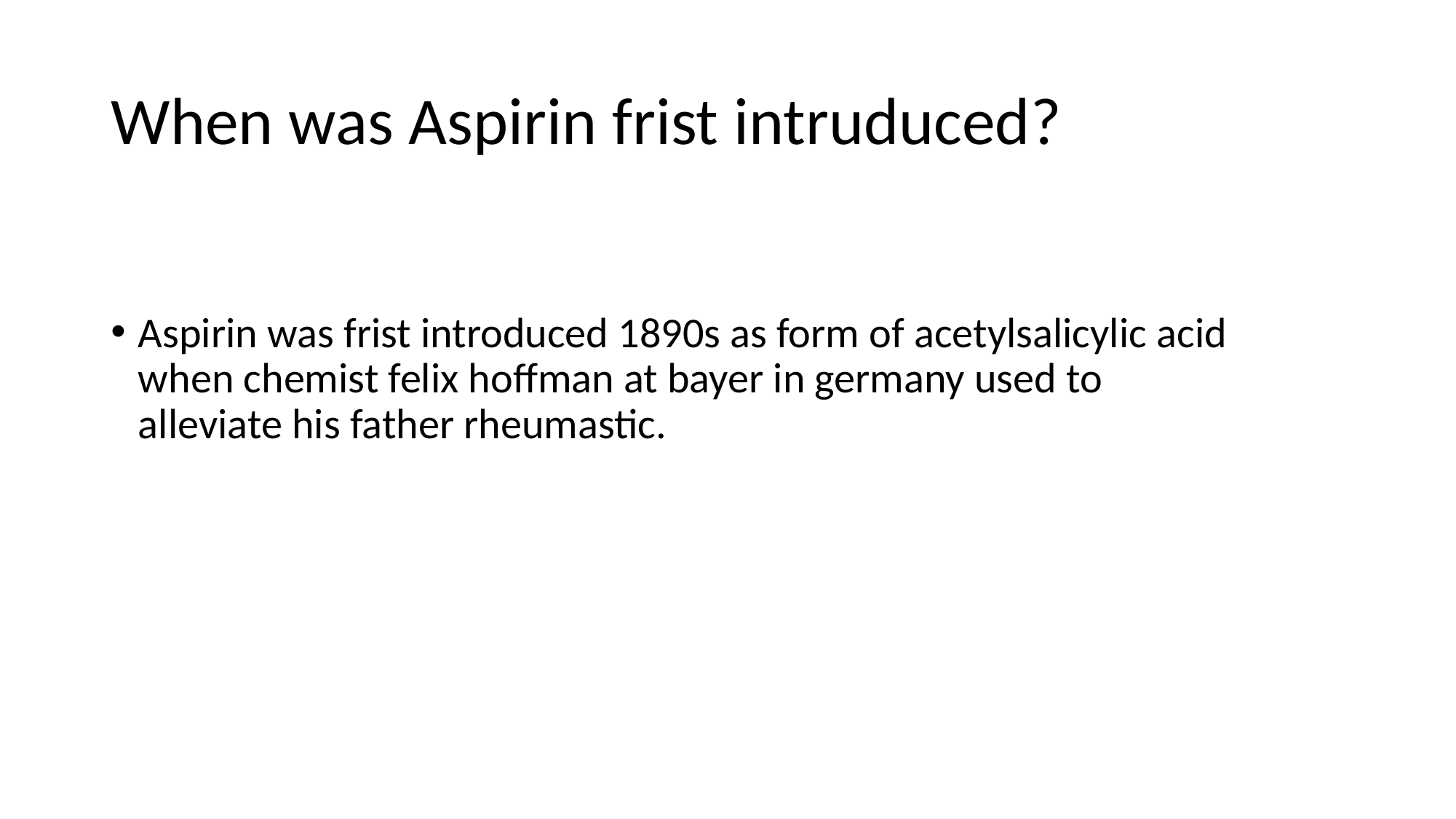

# When was Aspirin frist intruduced?
Aspirin was frist introduced 1890s as form of acetylsalicylic acid when chemist felix hoffman at bayer in germany used to alleviate his father rheumastic.